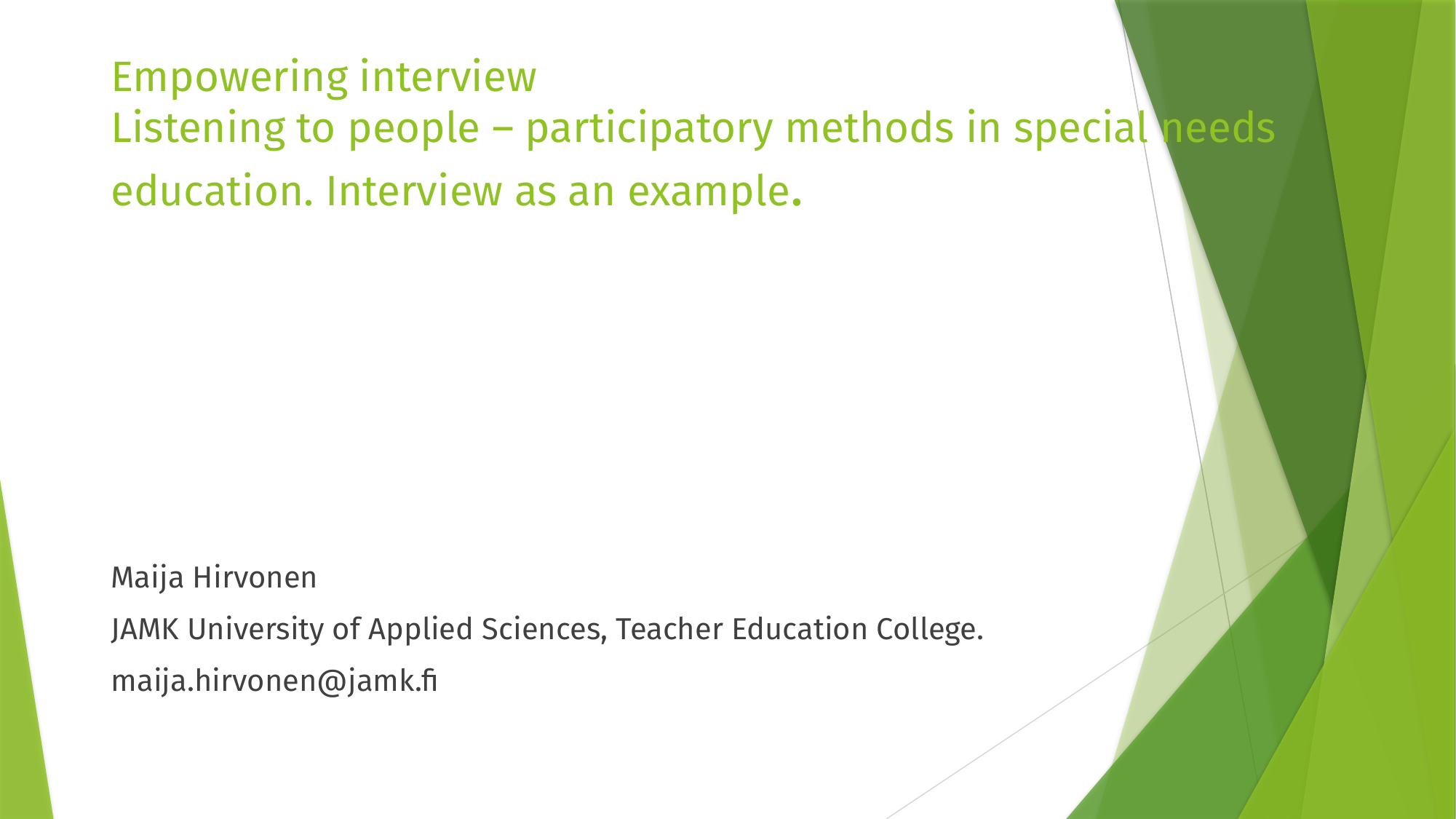

# Empowering interview Listening to people – participatory methods in special needs education. Interview as an example.
Maija Hirvonen
JAMK University of Applied Sciences, Teacher Education College.
maija.hirvonen@jamk.fi